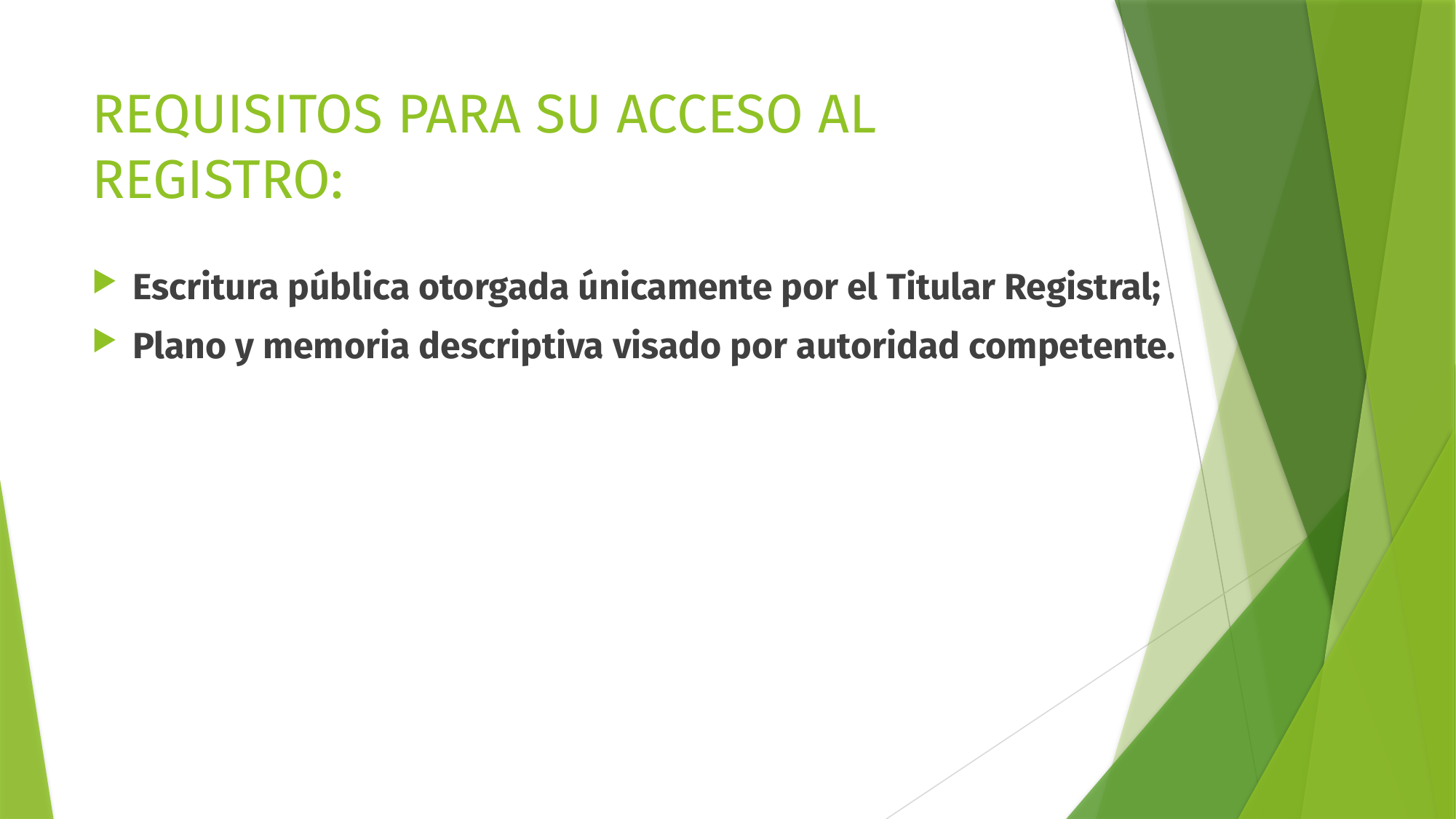

# REQUISITOS PARA SU ACCESO AL REGISTRO:
Escritura pública otorgada únicamente por el Titular Registral;
Plano y memoria descriptiva visado por autoridad competente.